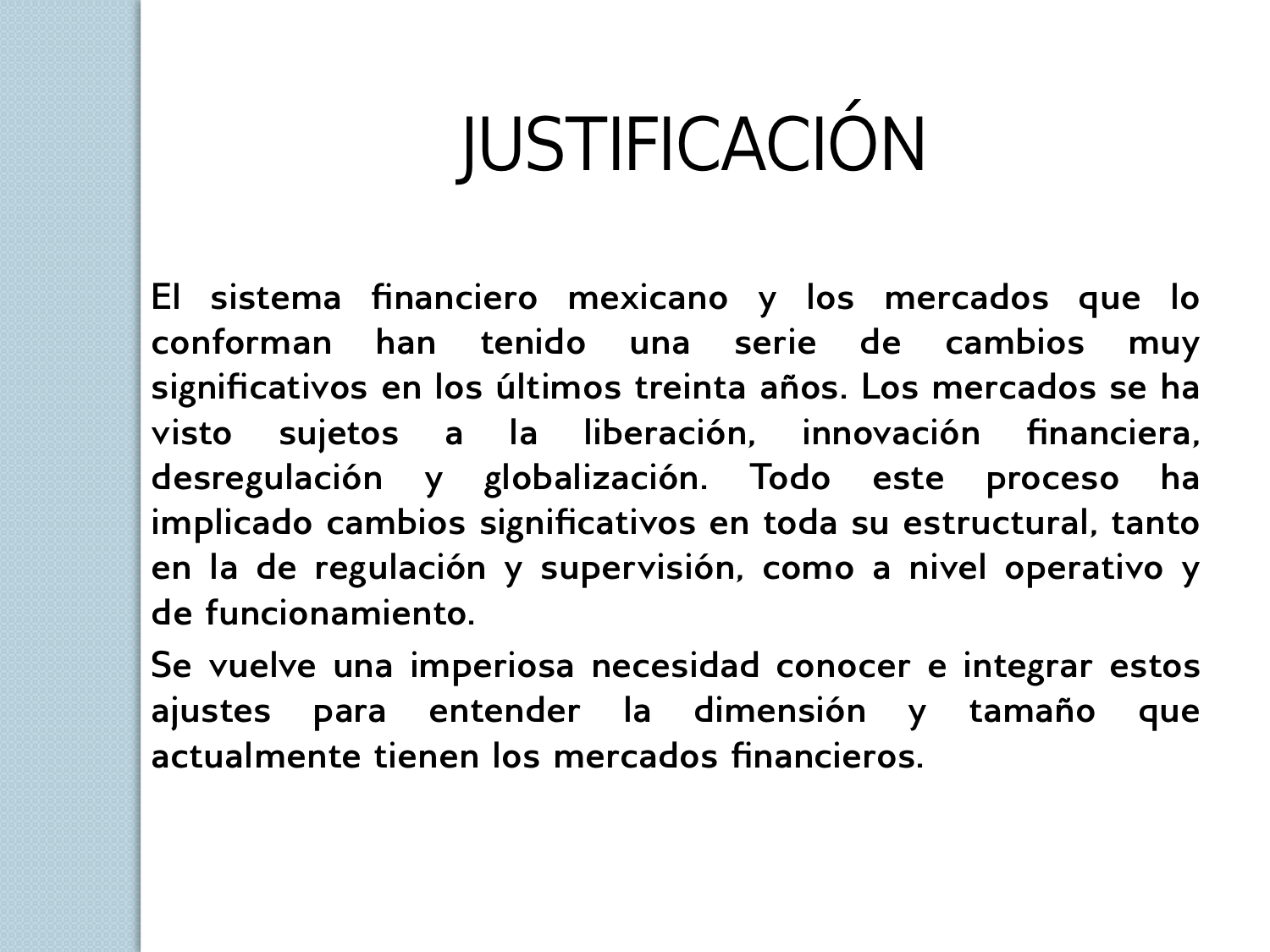

JUSTIFICACIÓN

El sistema financiero mexicano y los mercados que lo conforman han tenido una serie de cambios muy significativos en los últimos treinta años. Los mercados se ha visto sujetos a la liberación, innovación financiera, desregulación y globalización. Todo este proceso ha implicado cambios significativos en toda su estructural, tanto en la de regulación y supervisión, como a nivel operativo y de funcionamiento.
Se vuelve una imperiosa necesidad conocer e integrar estos ajustes para entender la dimensión y tamaño que actualmente tienen los mercados financieros.